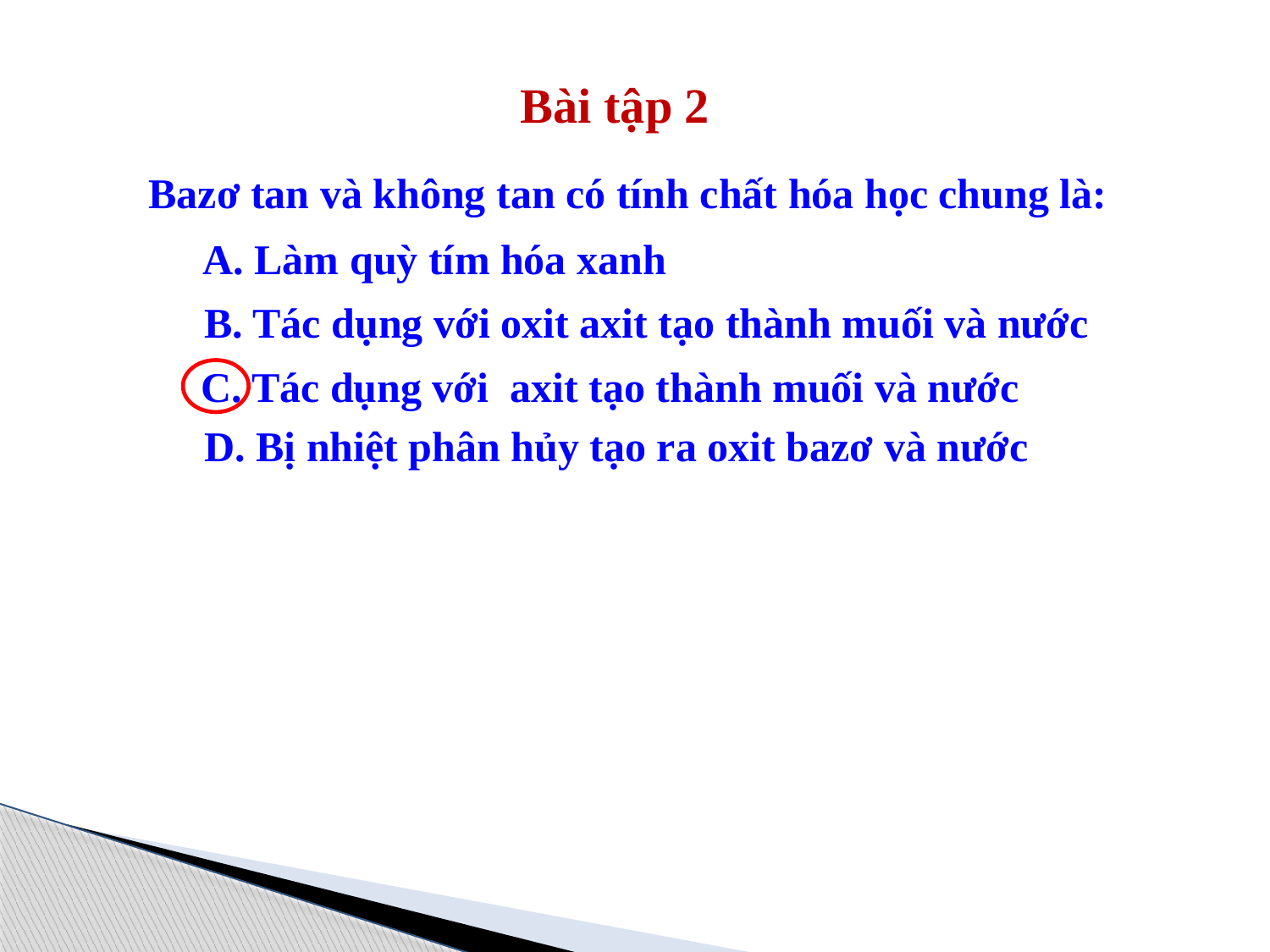

Bài tập 2
Bazơ tan và không tan có tính chất hóa học chung là:
A. Làm quỳ tím hóa xanh
B. Tác dụng với oxit axit tạo thành muối và nước
C. Tác dụng với  axit tạo thành muối và nước

D. Bị nhiệt phân hủy tạo ra oxit bazơ và nước